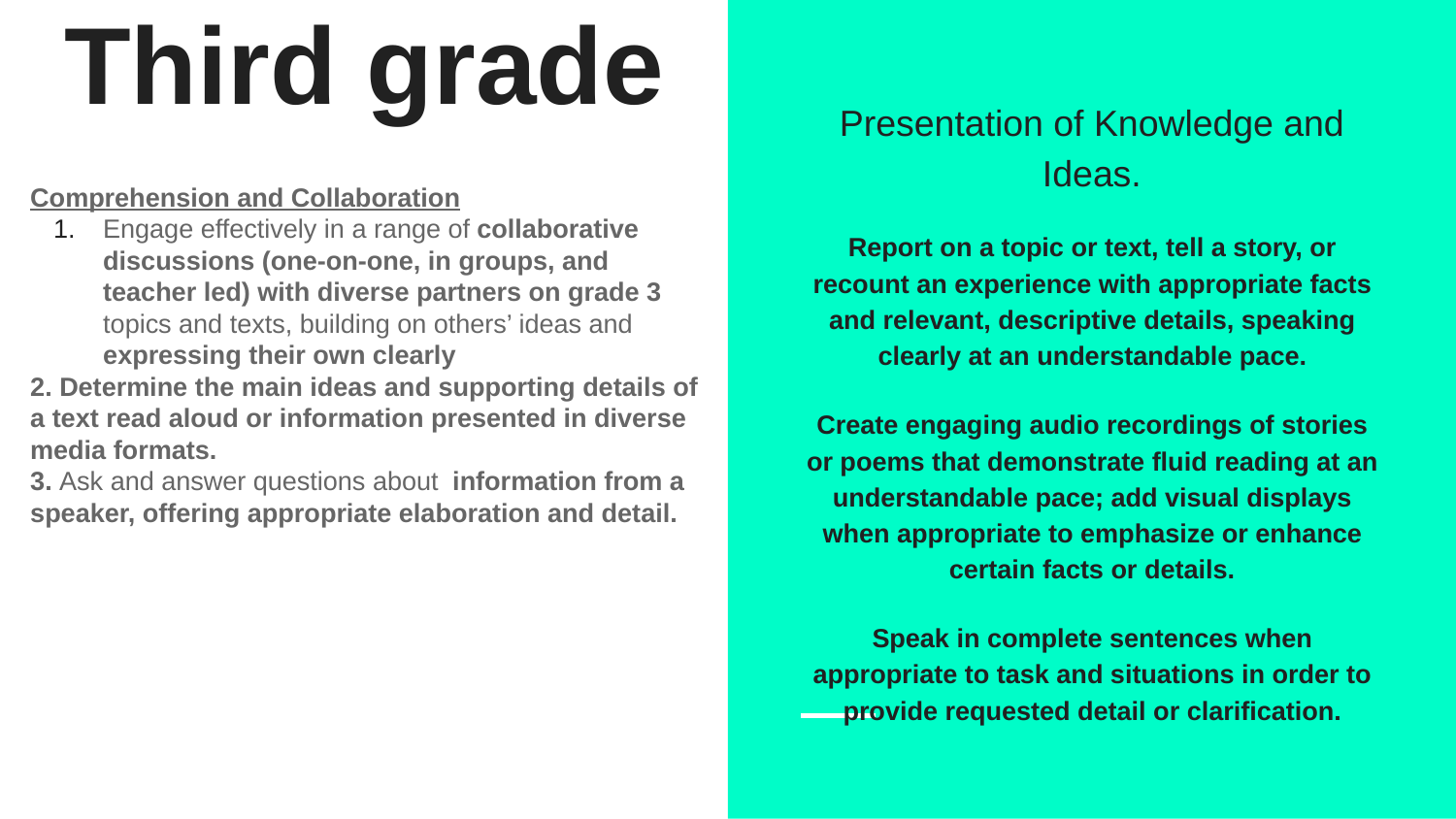

# Third grade

Comprehension and Collaboration
Engage effectively in a range of collaborative discussions (one-on-one, in groups, and teacher led) with diverse partners on grade 3 topics and texts, building on others’ ideas and expressing their own clearly
2. Determine the main ideas and supporting details of a text read aloud or information presented in diverse media formats.
3. Ask and answer questions about  information from a speaker, offering appropriate elaboration and detail.
Presentation of Knowledge and Ideas.
Report on a topic or text, tell a story, or recount an experience with appropriate facts and relevant, descriptive details, speaking clearly at an understandable pace.
Create engaging audio recordings of stories or poems that demonstrate fluid reading at an understandable pace; add visual displays when appropriate to emphasize or enhance certain facts or details.
Speak in complete sentences when appropriate to task and situations in order to provide requested detail or clarification.